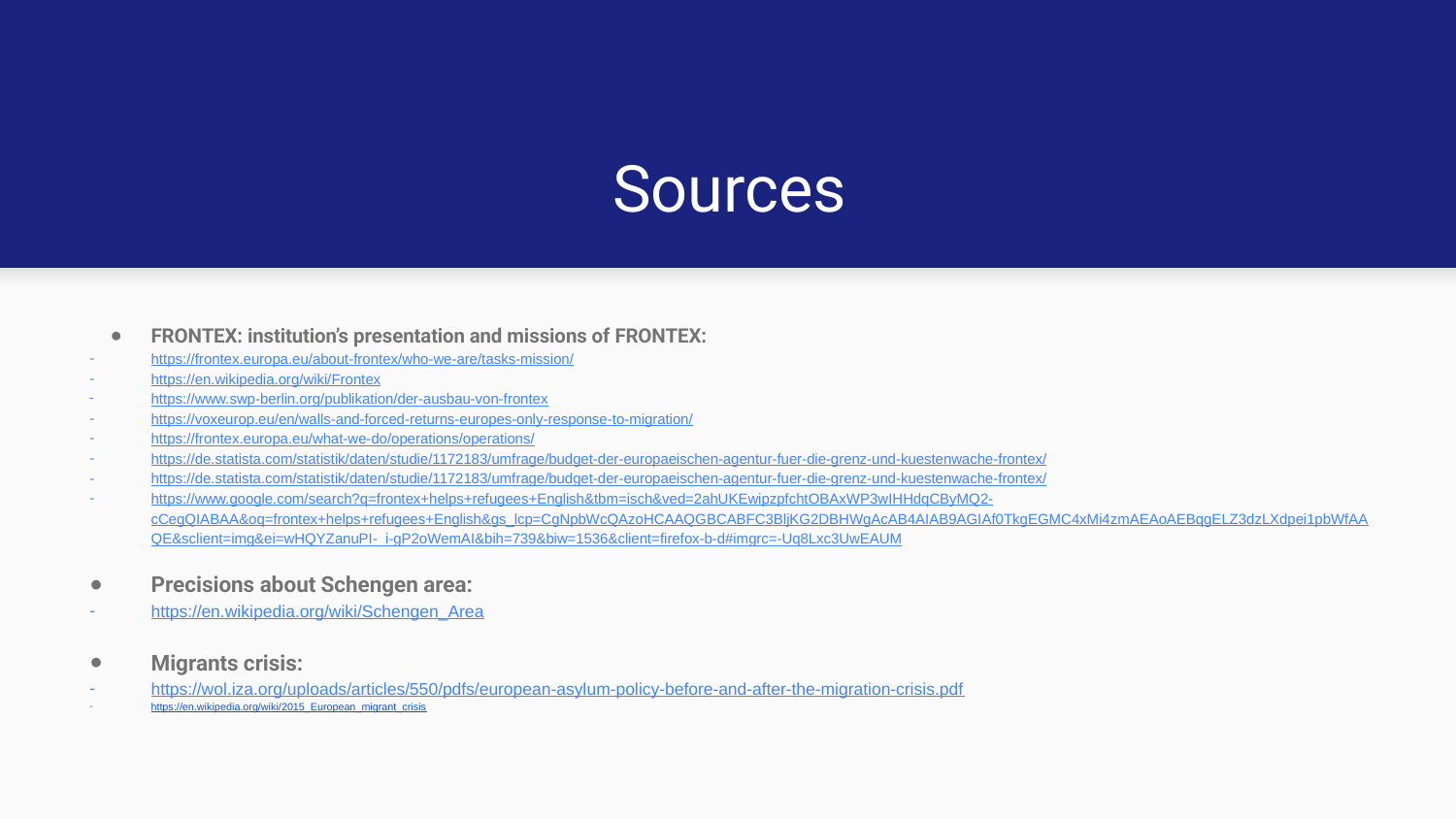

# Sources
FRONTEX: institution’s presentation and missions of FRONTEX:
https://frontex.europa.eu/about-frontex/who-we-are/tasks-mission/
https://en.wikipedia.org/wiki/Frontex
https://www.swp-berlin.org/publikation/der-ausbau-von-frontex
https://voxeurop.eu/en/walls-and-forced-returns-europes-only-response-to-migration/
https://frontex.europa.eu/what-we-do/operations/operations/
https://de.statista.com/statistik/daten/studie/1172183/umfrage/budget-der-europaeischen-agentur-fuer-die-grenz-und-kuestenwache-frontex/
https://de.statista.com/statistik/daten/studie/1172183/umfrage/budget-der-europaeischen-agentur-fuer-die-grenz-und-kuestenwache-frontex/
https://www.google.com/search?q=frontex+helps+refugees+English&tbm=isch&ved=2ahUKEwipzpfchtOBAxWP3wIHHdqCByMQ2-cCegQIABAA&oq=frontex+helps+refugees+English&gs_lcp=CgNpbWcQAzoHCAAQGBCABFC3BljKG2DBHWgAcAB4AIAB9AGIAf0TkgEGMC4xMi4zmAEAoAEBqgELZ3dzLXdpei1pbWfAAQE&sclient=img&ei=wHQYZanuPI-_i-gP2oWemAI&bih=739&biw=1536&client=firefox-b-d#imgrc=-Uq8Lxc3UwEAUM

Precisions about Schengen area:
https://en.wikipedia.org/wiki/Schengen_Area

Migrants crisis:
https://wol.iza.org/uploads/articles/550/pdfs/european-asylum-policy-before-and-after-the-migration-crisis.pdf
https://en.wikipedia.org/wiki/2015_European_migrant_crisis